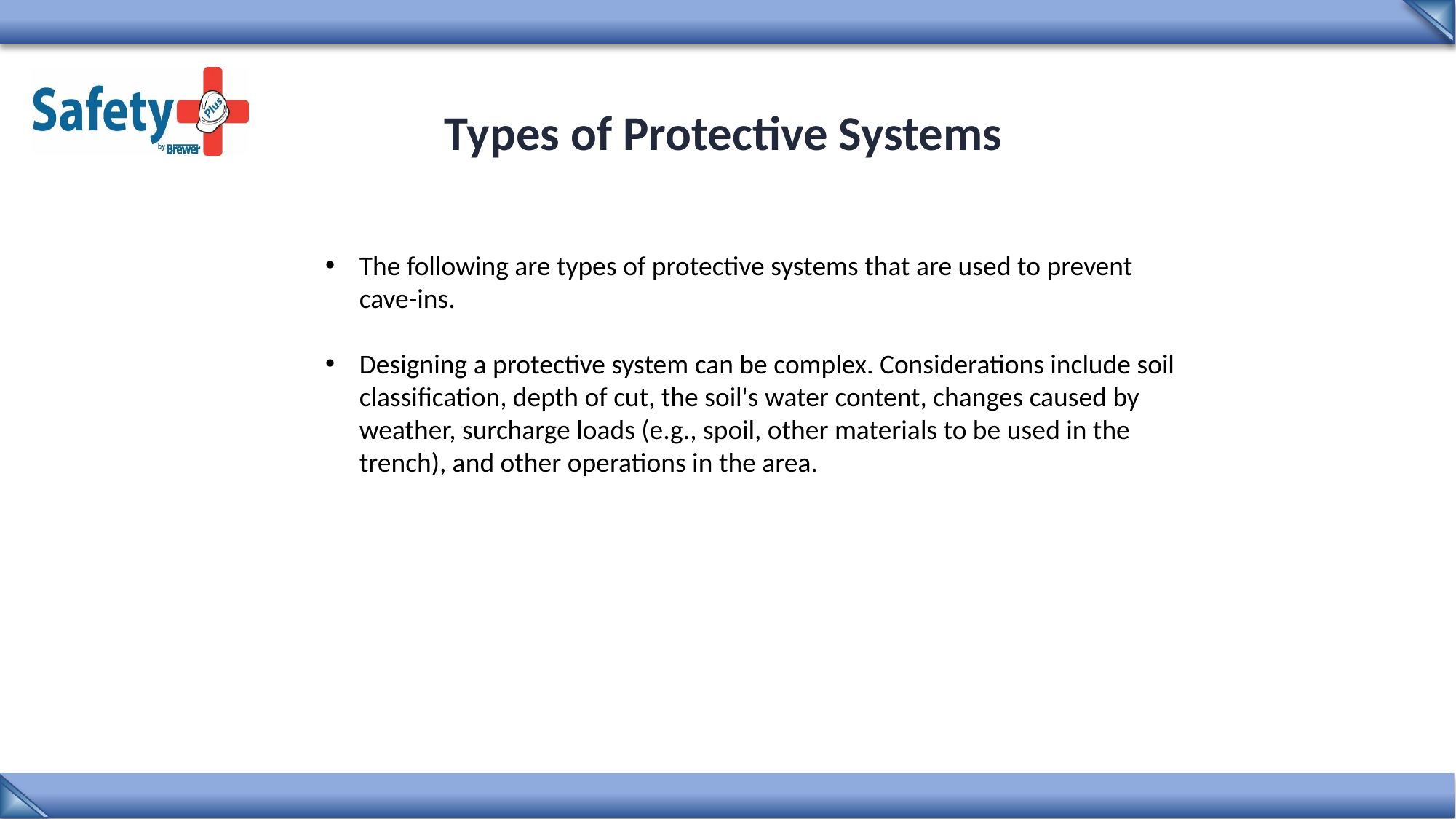

Types of Protective Systems
The following are types of protective systems that are used to prevent cave-ins.

Designing a protective system can be complex. Considerations include soil classification, depth of cut, the soil's water content, changes caused by weather, surcharge loads (e.g., spoil, other materials to be used in the trench), and other operations in the area.